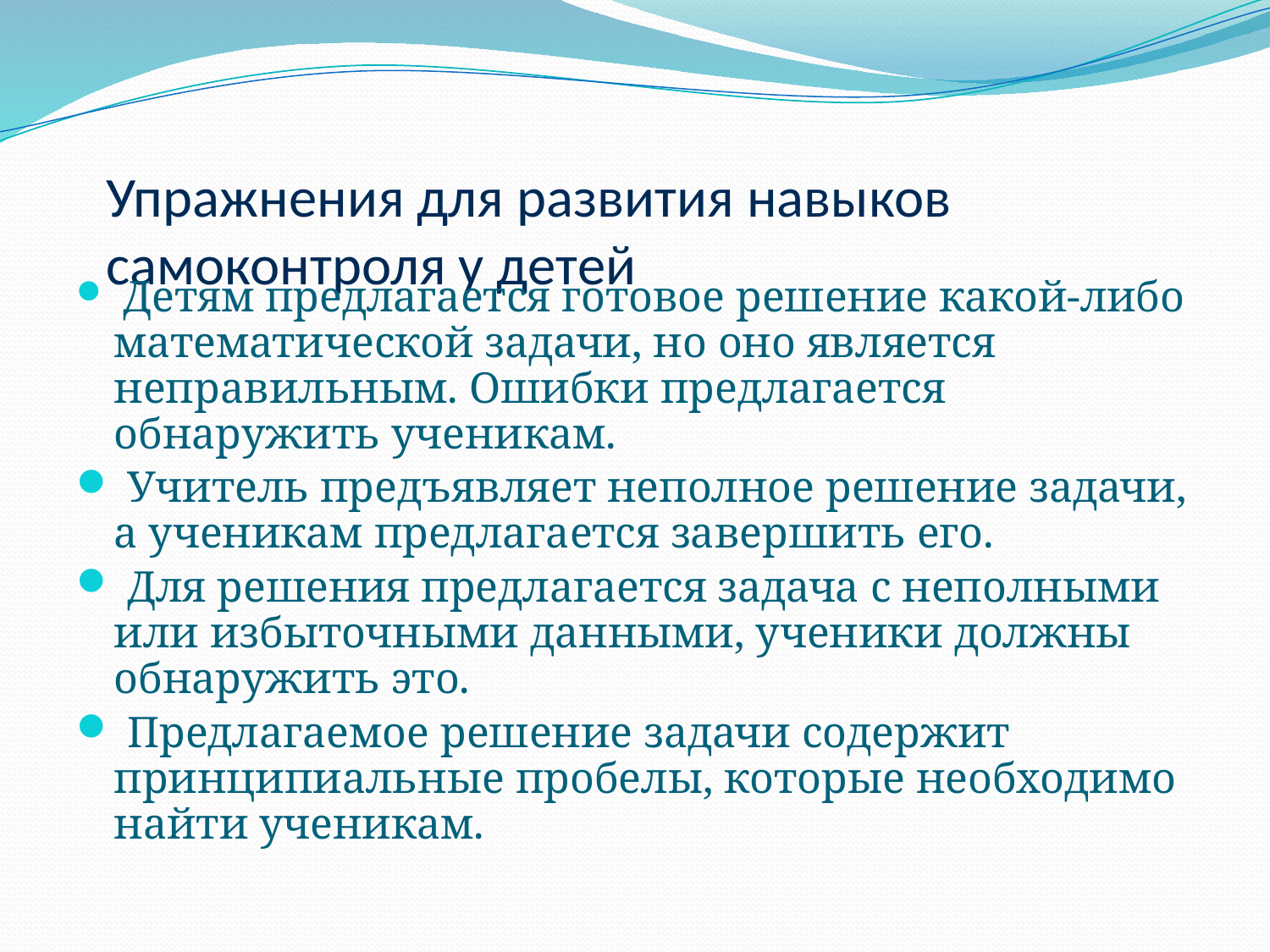

# Упражнения для развития навыков самоконтроля у детей
 Детям предлагается готовое решение какой-либо математической задачи, но оно является неправильным. Ошибки предлагается обнаружить ученикам.
 Учитель предъявляет неполное решение задачи, а ученикам предлагается завершить его.
 Для решения предлагается задача с неполными или избыточными данными, ученики должны обнаружить это.
 Предлагаемое решение задачи содержит принципиальные пробелы, которые необходимо найти ученикам.